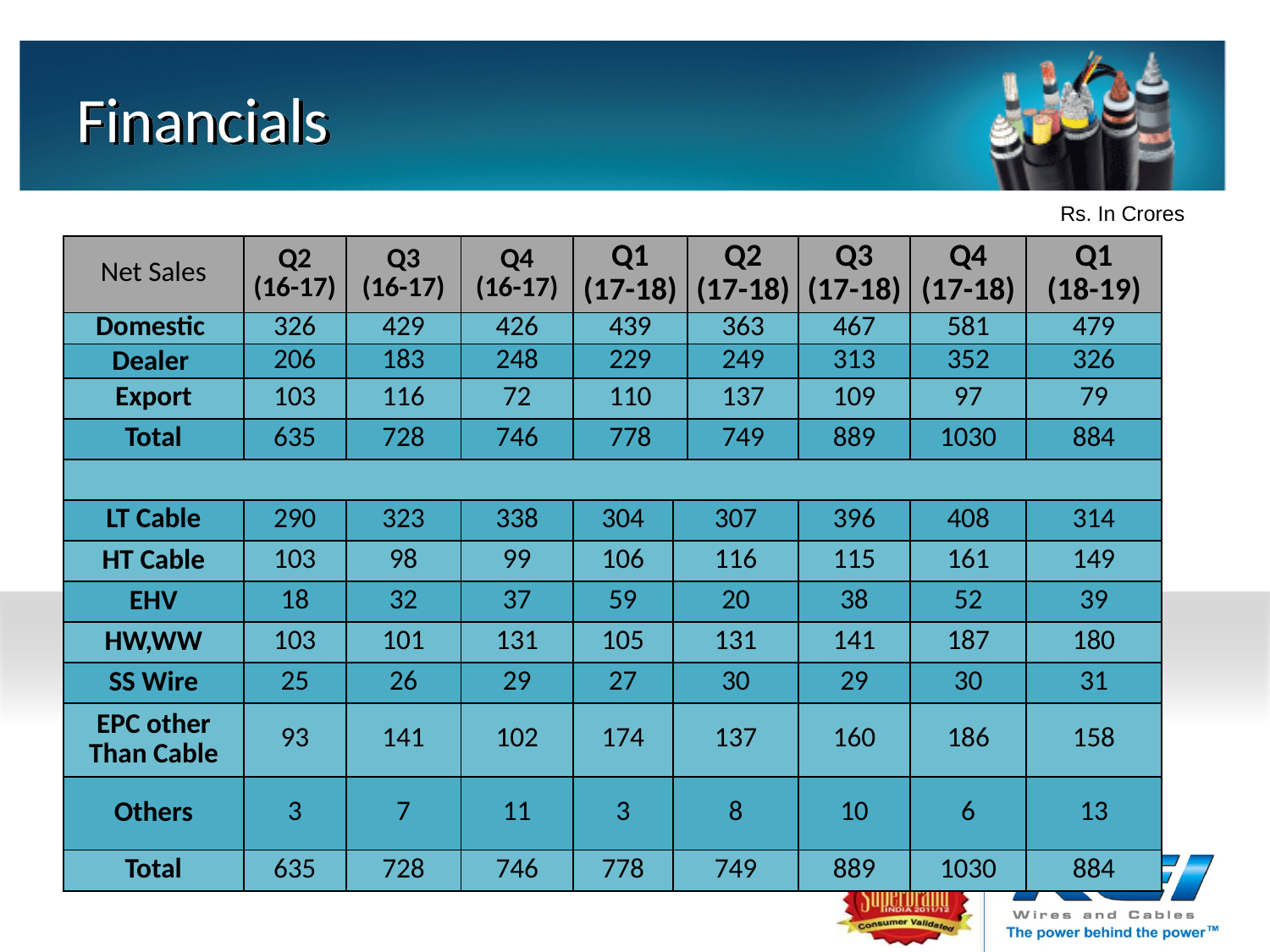

# Financials
Rs. In Crores
| Net Sales | Q2 (16-17) | Q3 (16-17) | Q4 (16-17) | Q1 (17-18) |  | Q2 (17-18) | Q3 (17-18) | Q4 (17-18) | Q1 (18-19) |
| --- | --- | --- | --- | --- | --- | --- | --- | --- | --- |
| Domestic | 326 | 429 | 426 | 439 |  | 363 | 467 | 581 | 479 |
| Dealer | 206 | 183 | 248 | 229 |  | 249 | 313 | 352 | 326 |
| Export | 103 | 116 | 72 | 110 |  | 137 | 109 | 97 | 79 |
| Total | 635 | 728 | 746 | 778 |  | 749 | 889 | 1030 | 884 |
|  |  |  |  |  |  |  |  |  |  |
| LT Cable | 290 | 323 | 338 | 304 | 307 |  | 396 | 408 | 314 |
| HT Cable | 103 | 98 | 99 | 106 | 116 |  | 115 | 161 | 149 |
| EHV | 18 | 32 | 37 | 59 | 20 |  | 38 | 52 | 39 |
| HW,WW | 103 | 101 | 131 | 105 | 131 |  | 141 | 187 | 180 |
| SS Wire | 25 | 26 | 29 | 27 | 30 |  | 29 | 30 | 31 |
| EPC other Than Cable | 93 | 141 | 102 | 174 | 137 |  | 160 | 186 | 158 |
| Others | 3 | 7 | 11 | 3 | 8 |  | 10 | 6 | 13 |
| Total | 635 | 728 | 746 | 778 | 749 |  | 889 | 1030 | 884 |